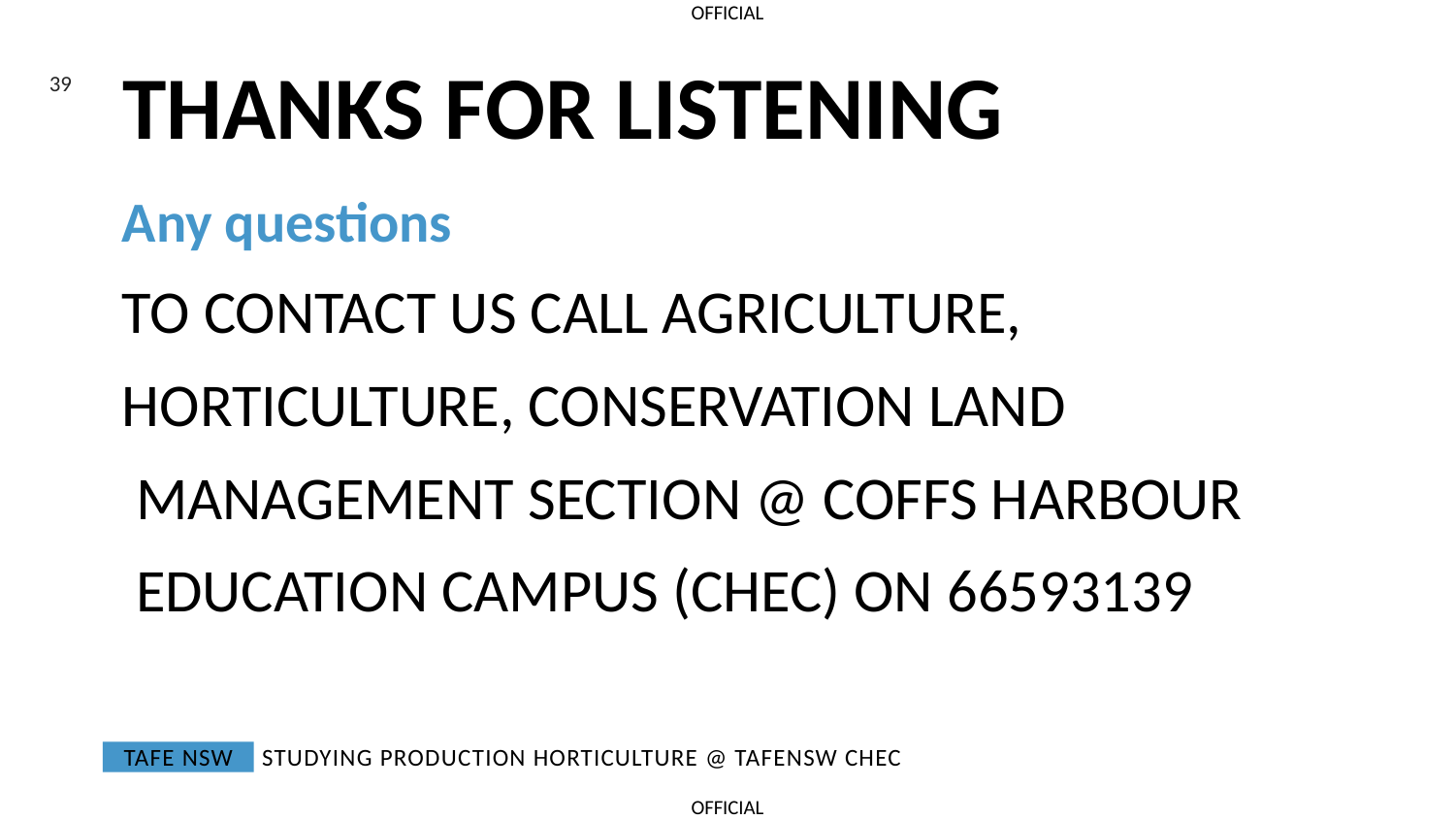

39
# Thanks for listening
Any questions
To contact us call Agriculture,
Horticulture, Conservation Land
 Management section @ Coffs Harbour
 Education Campus (CHEC) on 66593139
Studying production horticulture @ TAFENSW CHEC